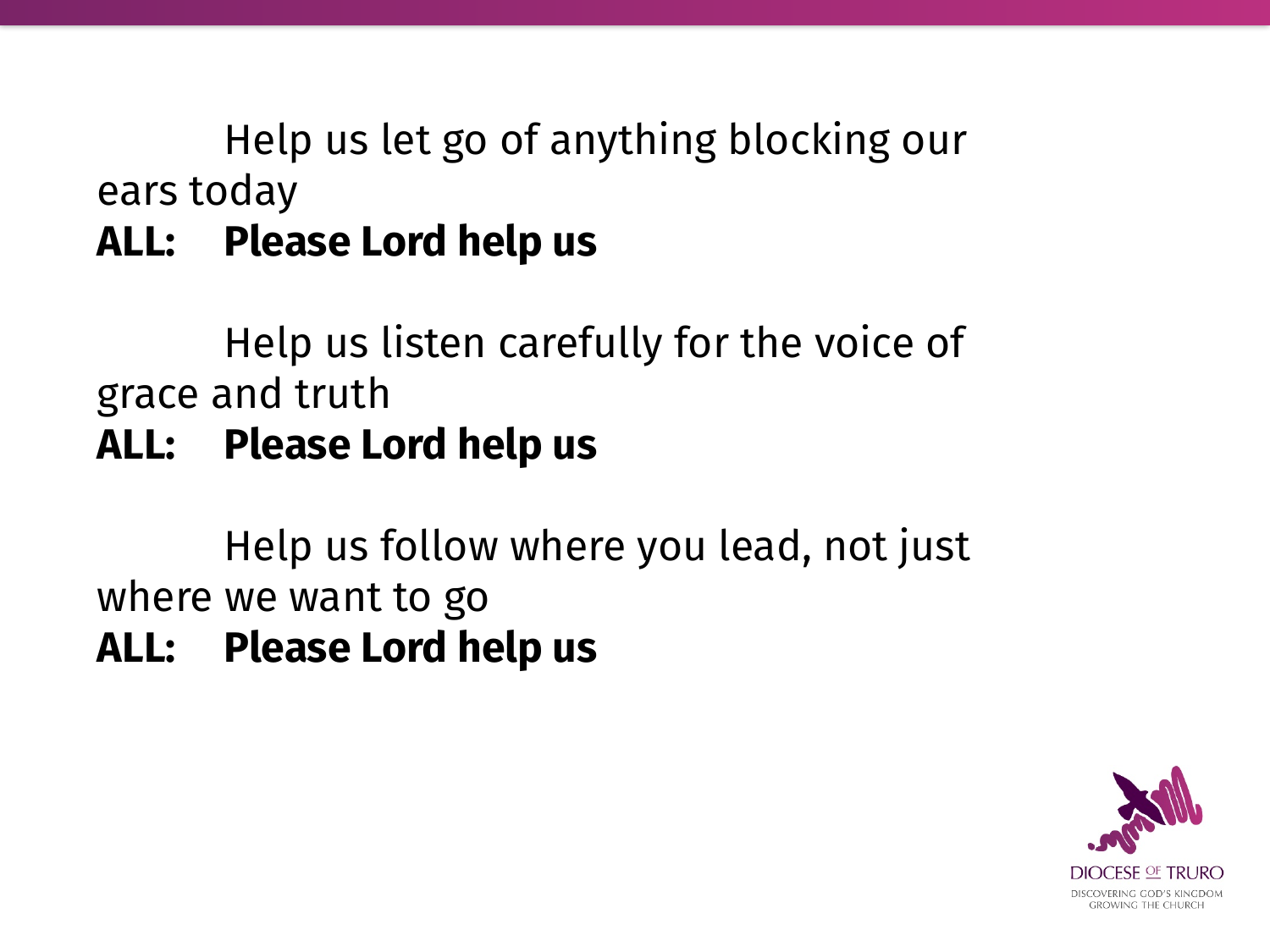

Help us let go of anything blocking our 	ears today
ALL:	Please Lord help us

	Help us listen carefully for the voice of 	grace and truth
ALL:	Please Lord help us

	Help us follow where you lead, not just 	where we want to go
ALL:	Please Lord help us